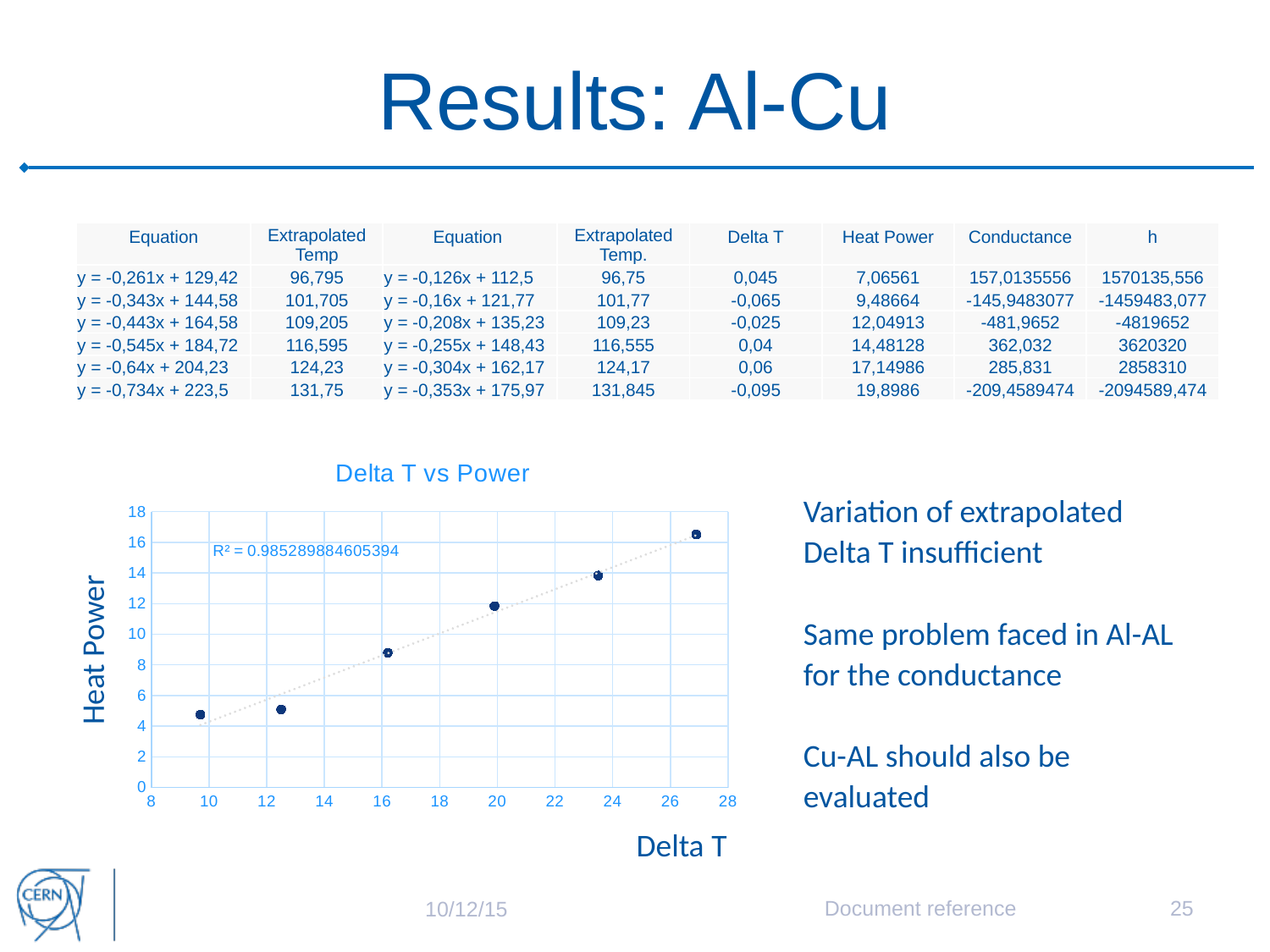

# Results: Al-Cu
| Equation | Extrapolated Temp | Equation | Extrapolated Temp. | Delta T | Heat Power | Conductance | h |
| --- | --- | --- | --- | --- | --- | --- | --- |
| y = -0,261x + 129,42 | 96,795 | y = -0,126x + 112,5 | 96,75 | 0,045 | 7,06561 | 157,0135556 | 1570135,556 |
| y = -0,343x + 144,58 | 101,705 | y = -0,16x + 121,77 | 101,77 | -0,065 | 9,48664 | -145,9483077 | -1459483,077 |
| y = -0,443x + 164,58 | 109,205 | y = -0,208x + 135,23 | 109,23 | -0,025 | 12,04913 | -481,9652 | -4819652 |
| y = -0,545x + 184,72 | 116,595 | y = -0,255x + 148,43 | 116,555 | 0,04 | 14,48128 | 362,032 | 3620320 |
| y = -0,64x + 204,23 | 124,23 | y = -0,304x + 162,17 | 124,17 | 0,06 | 17,14986 | 285,831 | 2858310 |
| y = -0,734x + 223,5 | 131,75 | y = -0,353x + 175,97 | 131,845 | -0,095 | 19,8986 | -209,4589474 | -2094589,474 |

### Chart:

| Category |  |
|---|---|
Variation of extrapolated Delta T insufficient

Same problem faced in Al-AL for the conductance

Cu-AL should also be evaluated
Heat Power
Delta T
Document reference
25
10/12/15